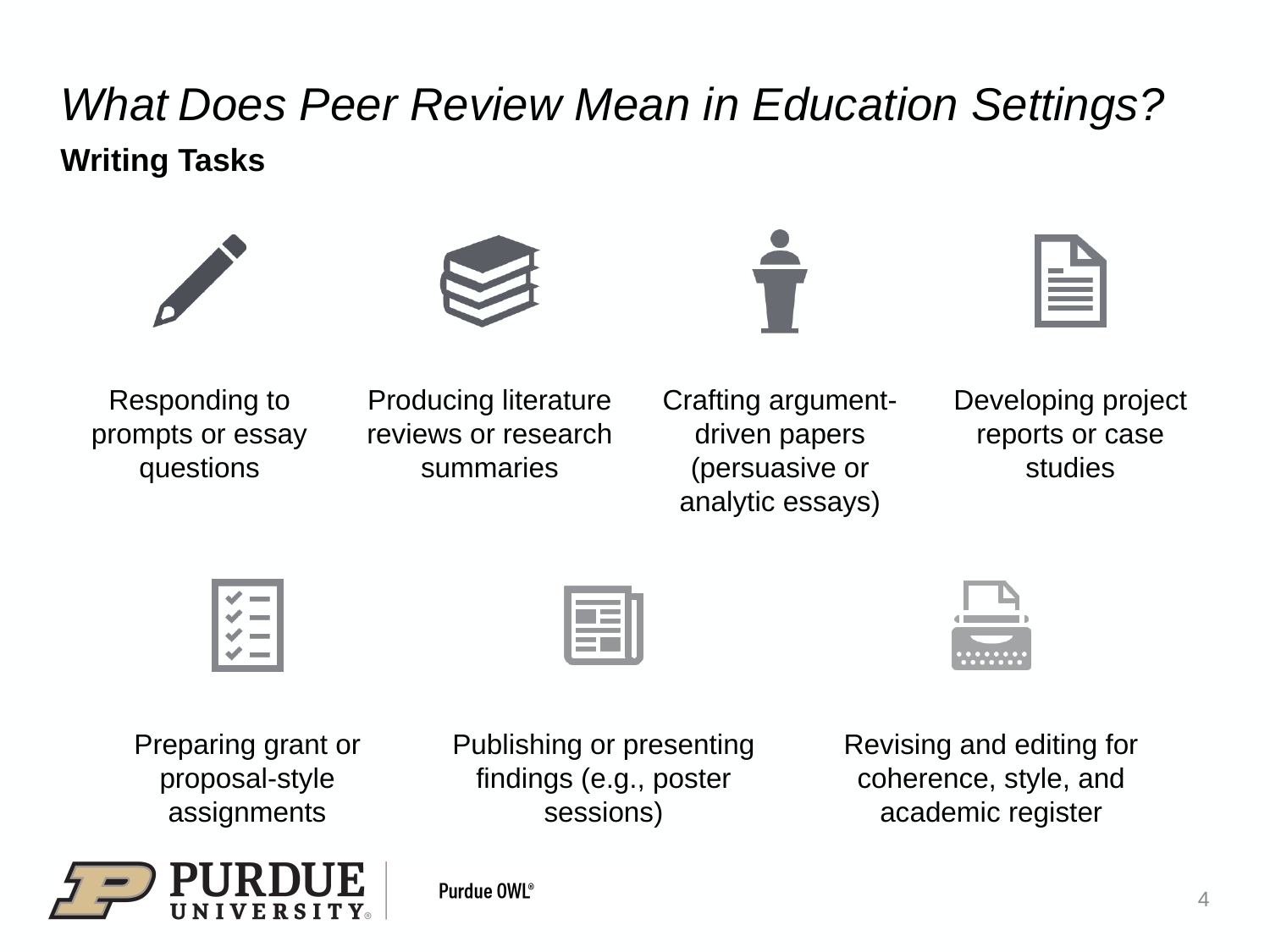

# What Does Peer Review Mean in Education Settings?
Writing Tasks

Responding to prompts or essay questions
Producing literature reviews or research summaries
Crafting argument-driven papers (persuasive or analytic essays)
Developing project reports or case studies
Preparing grant or proposal-style assignments
Publishing or presenting findings (e.g., poster sessions)
Revising and editing for coherence, style, and academic register
4